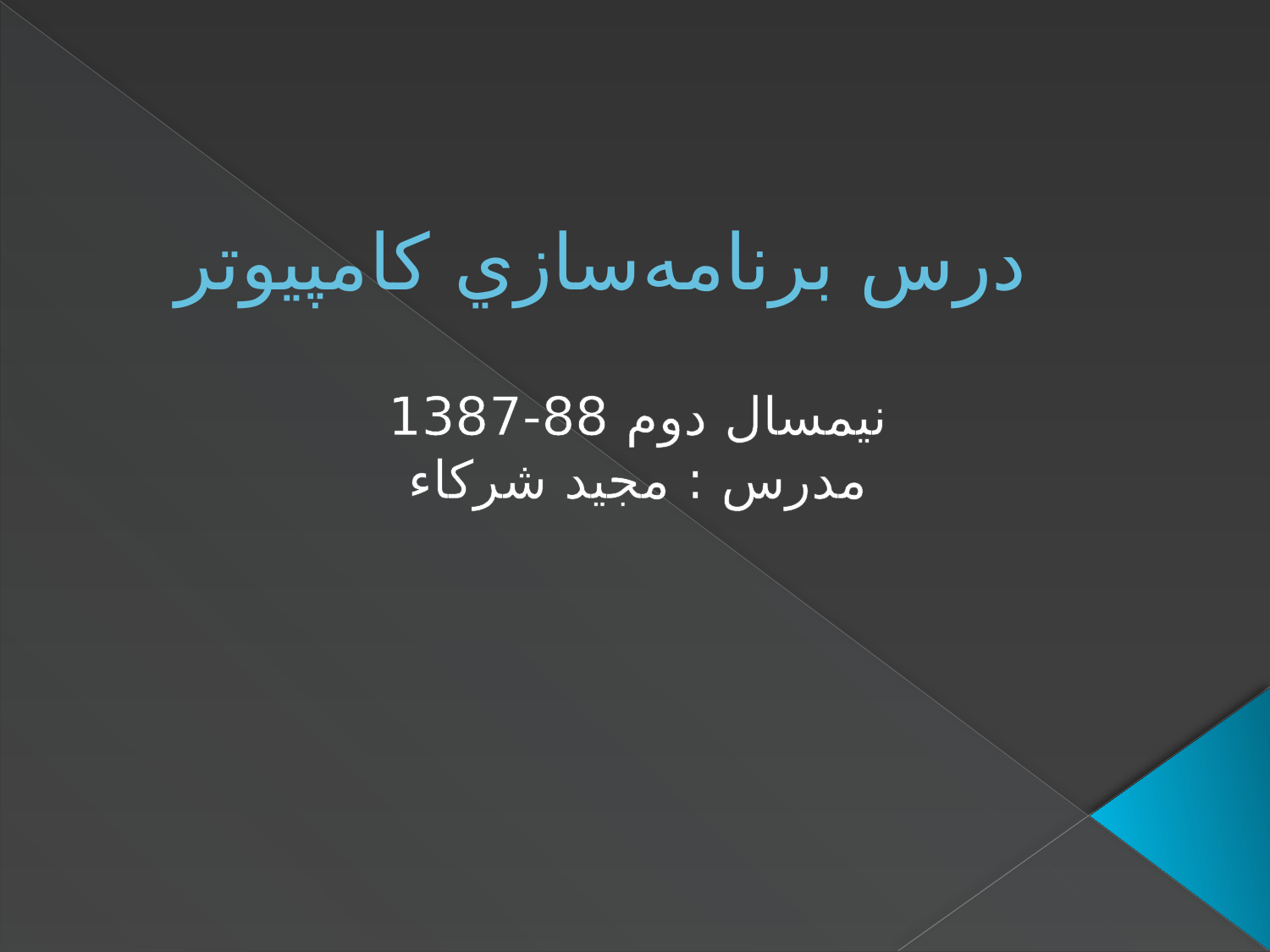

# درس برنامه‌سازي کامپيوتر

نيمسال دوم 88-1387
مدرس : مجيد شرکاء